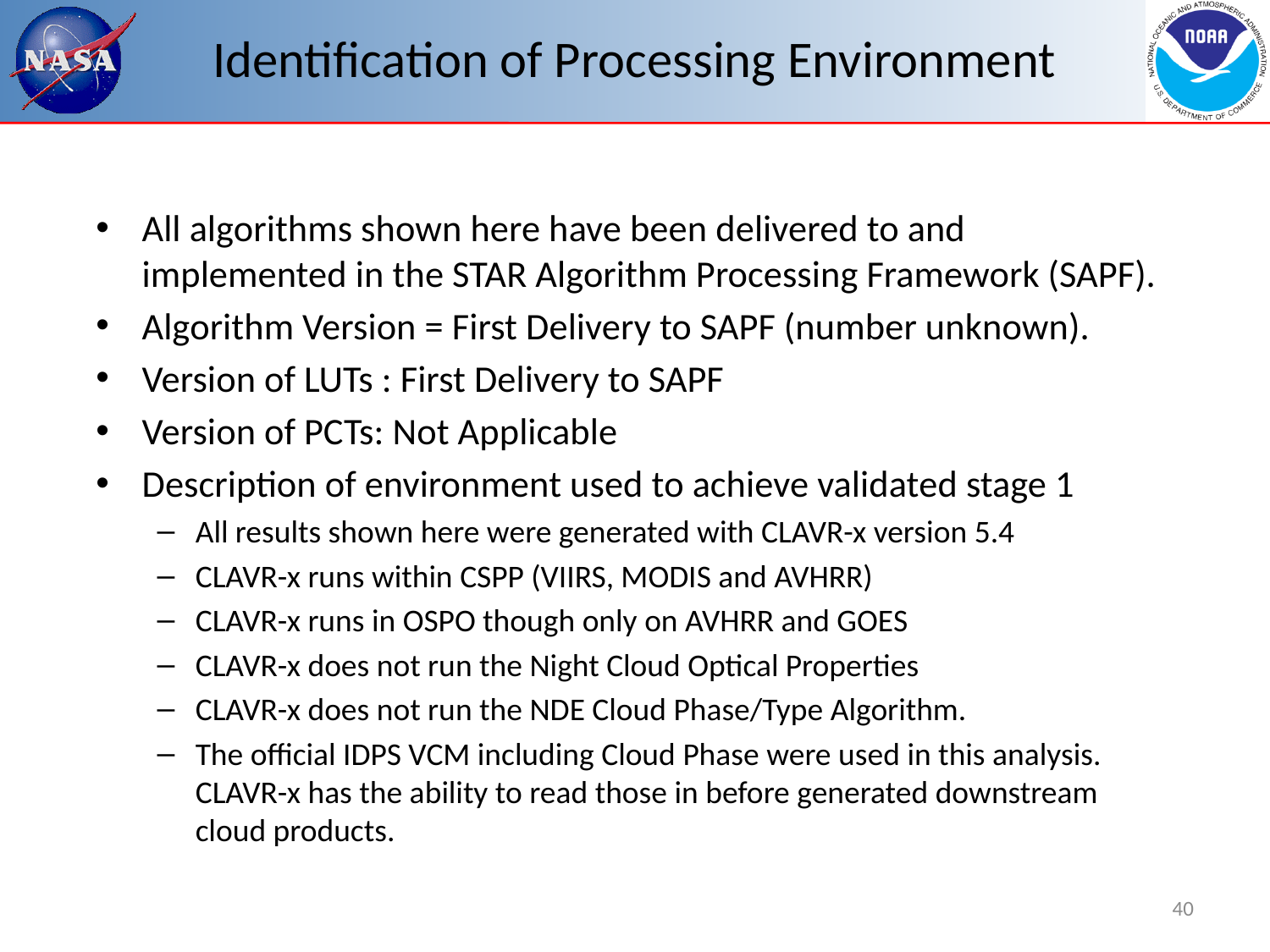

# Identification of Processing Environment
All algorithms shown here have been delivered to and implemented in the STAR Algorithm Processing Framework (SAPF).
Algorithm Version = First Delivery to SAPF (number unknown).
Version of LUTs : First Delivery to SAPF
Version of PCTs: Not Applicable
Description of environment used to achieve validated stage 1
All results shown here were generated with CLAVR-x version 5.4
CLAVR-x runs within CSPP (VIIRS, MODIS and AVHRR)
CLAVR-x runs in OSPO though only on AVHRR and GOES
CLAVR-x does not run the Night Cloud Optical Properties
CLAVR-x does not run the NDE Cloud Phase/Type Algorithm.
The official IDPS VCM including Cloud Phase were used in this analysis.  CLAVR-x has the ability to read those in before generated downstream cloud products.

40